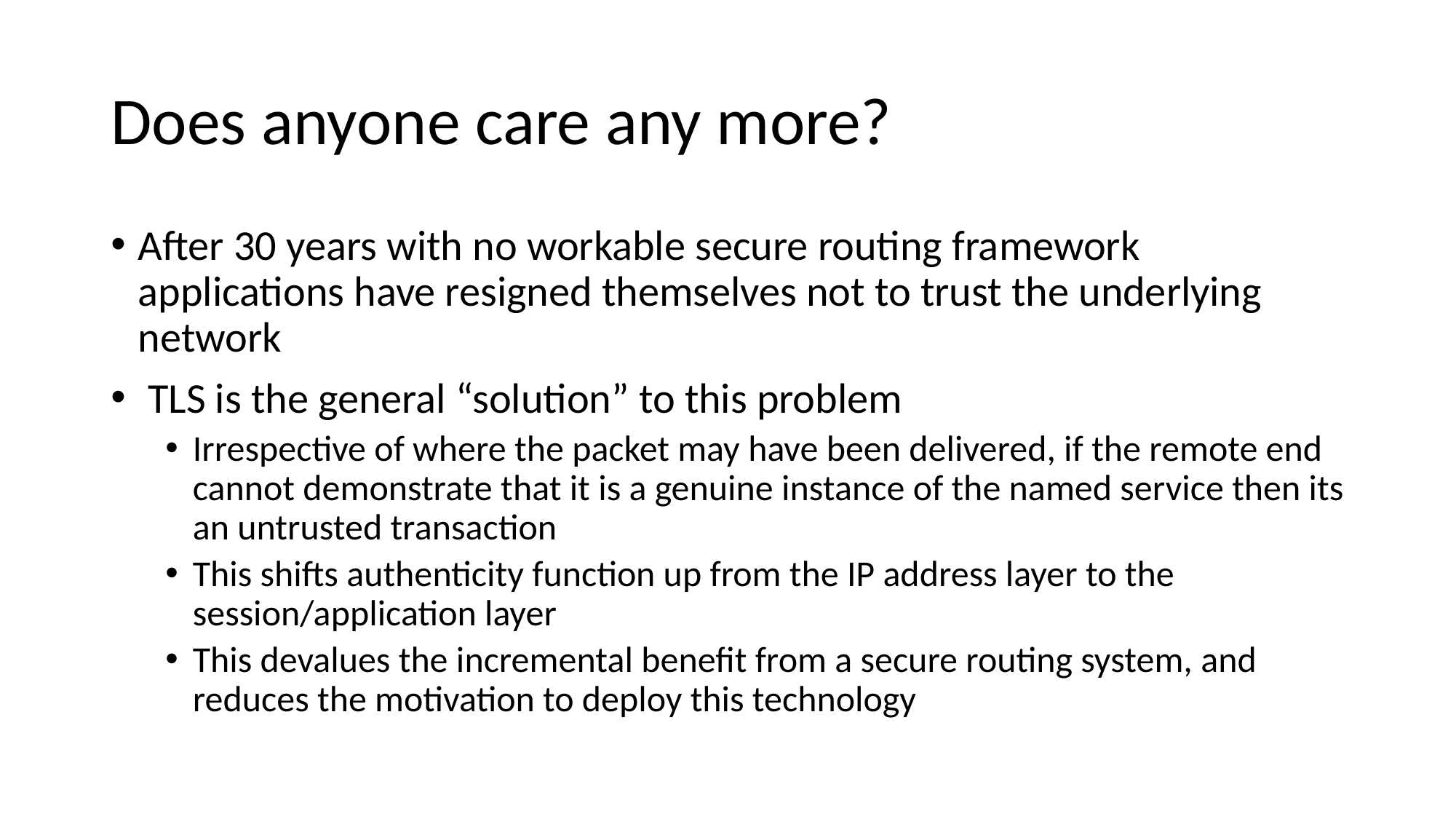

# Does anyone care any more?
After 30 years with no workable secure routing framework applications have resigned themselves not to trust the underlying network
 TLS is the general “solution” to this problem
Irrespective of where the packet may have been delivered, if the remote end cannot demonstrate that it is a genuine instance of the named service then its an untrusted transaction
This shifts authenticity function up from the IP address layer to the session/application layer
This devalues the incremental benefit from a secure routing system, and reduces the motivation to deploy this technology